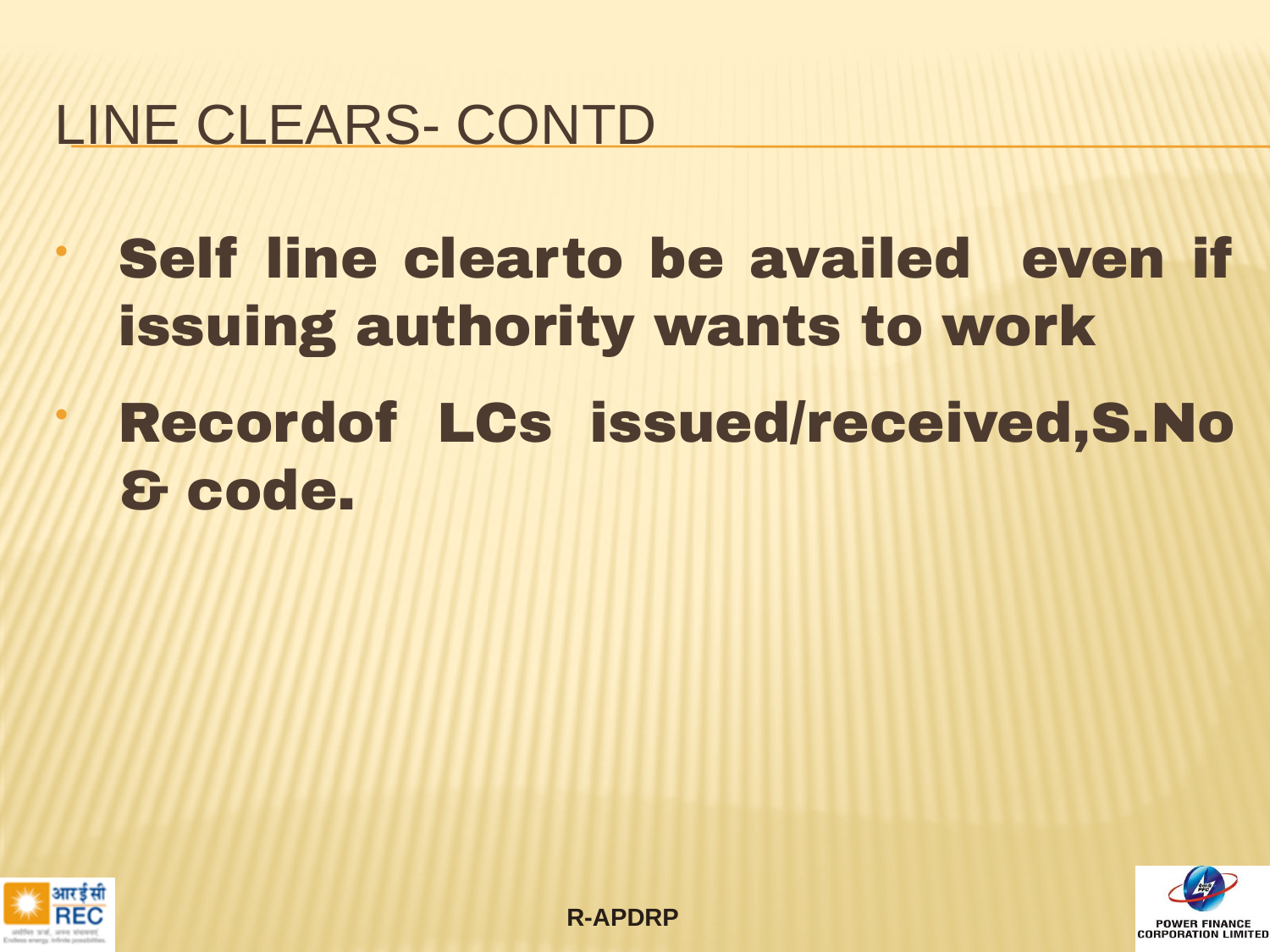

# LINE CLEARS- contd
Self line clearto be availed  even if issuing authority wants to work
Recordof LCs issued/received,S.No & code.

36